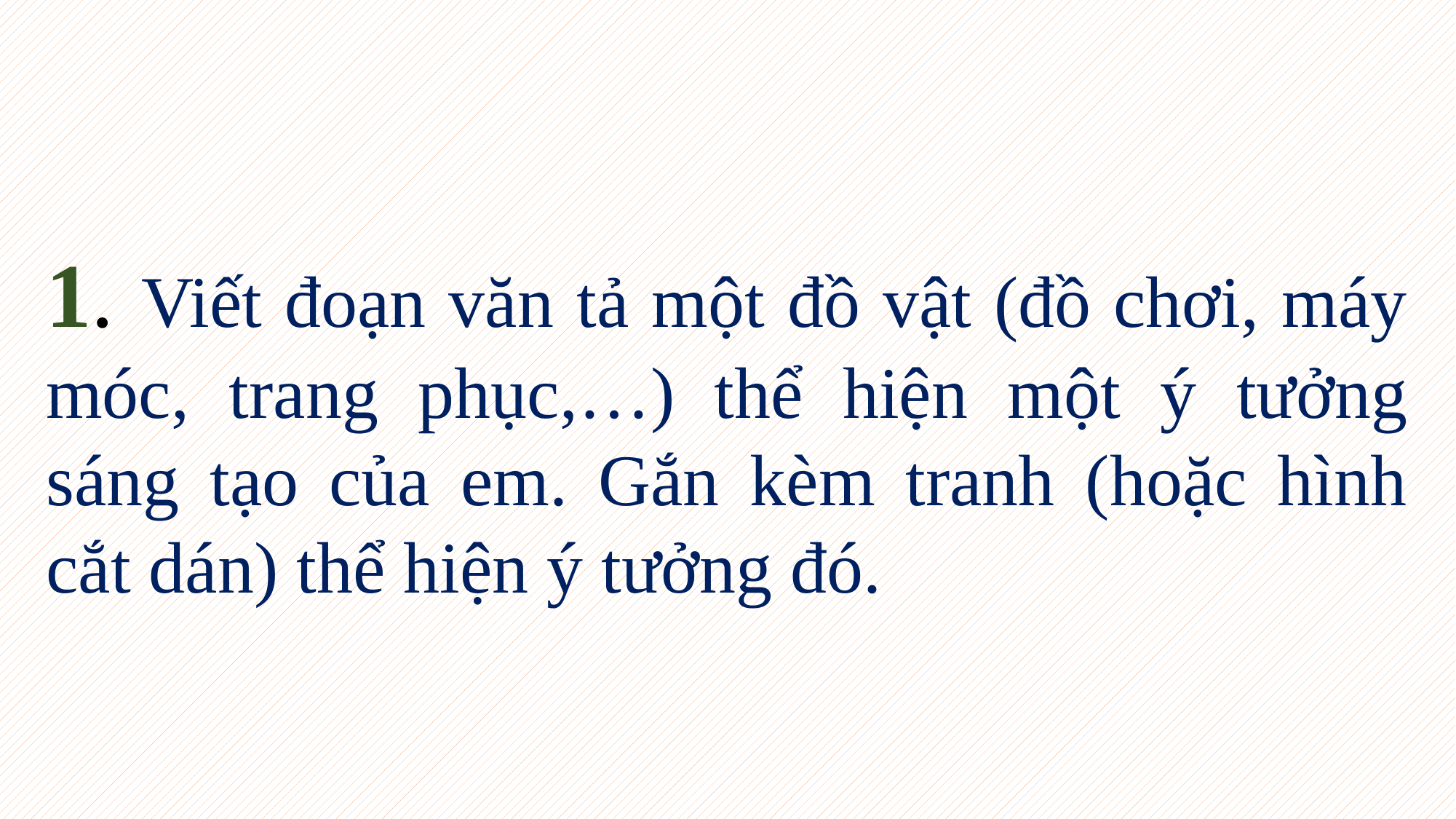

1. Viết đoạn văn tả một đồ vật (đồ chơi, máy móc, trang phục,…) thể hiện một ý tưởng sáng tạo của em. Gắn kèm tranh (hoặc hình cắt dán) thể hiện ý tưởng đó.